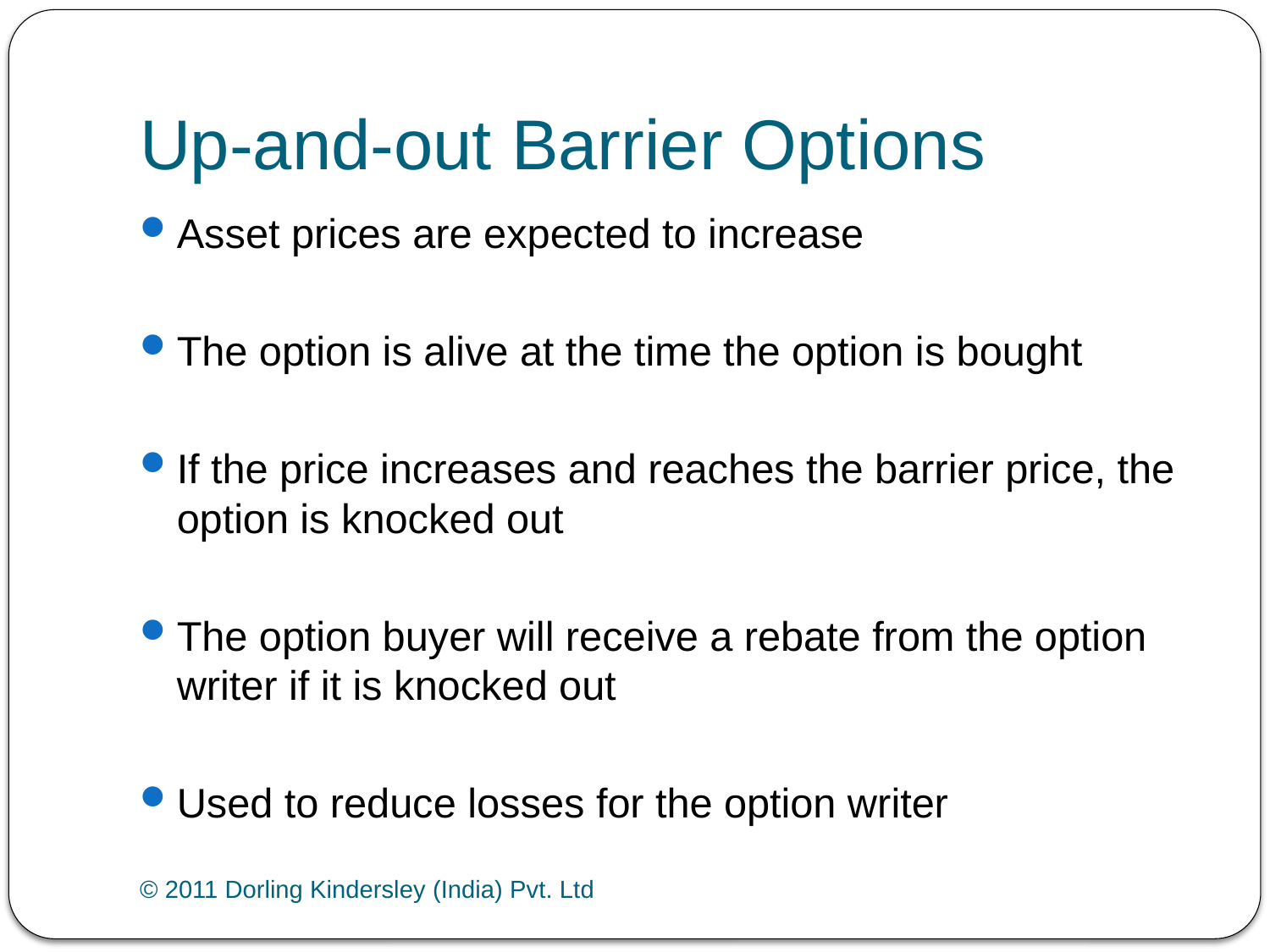

# Up-and-out Barrier Options
Asset prices are expected to increase

The option is alive at the time the option is bought

If the price increases and reaches the barrier price, the option is knocked out

The option buyer will receive a rebate from the option writer if it is knocked out

Used to reduce losses for the option writer
© 2011 Dorling Kindersley (India) Pvt. Ltd